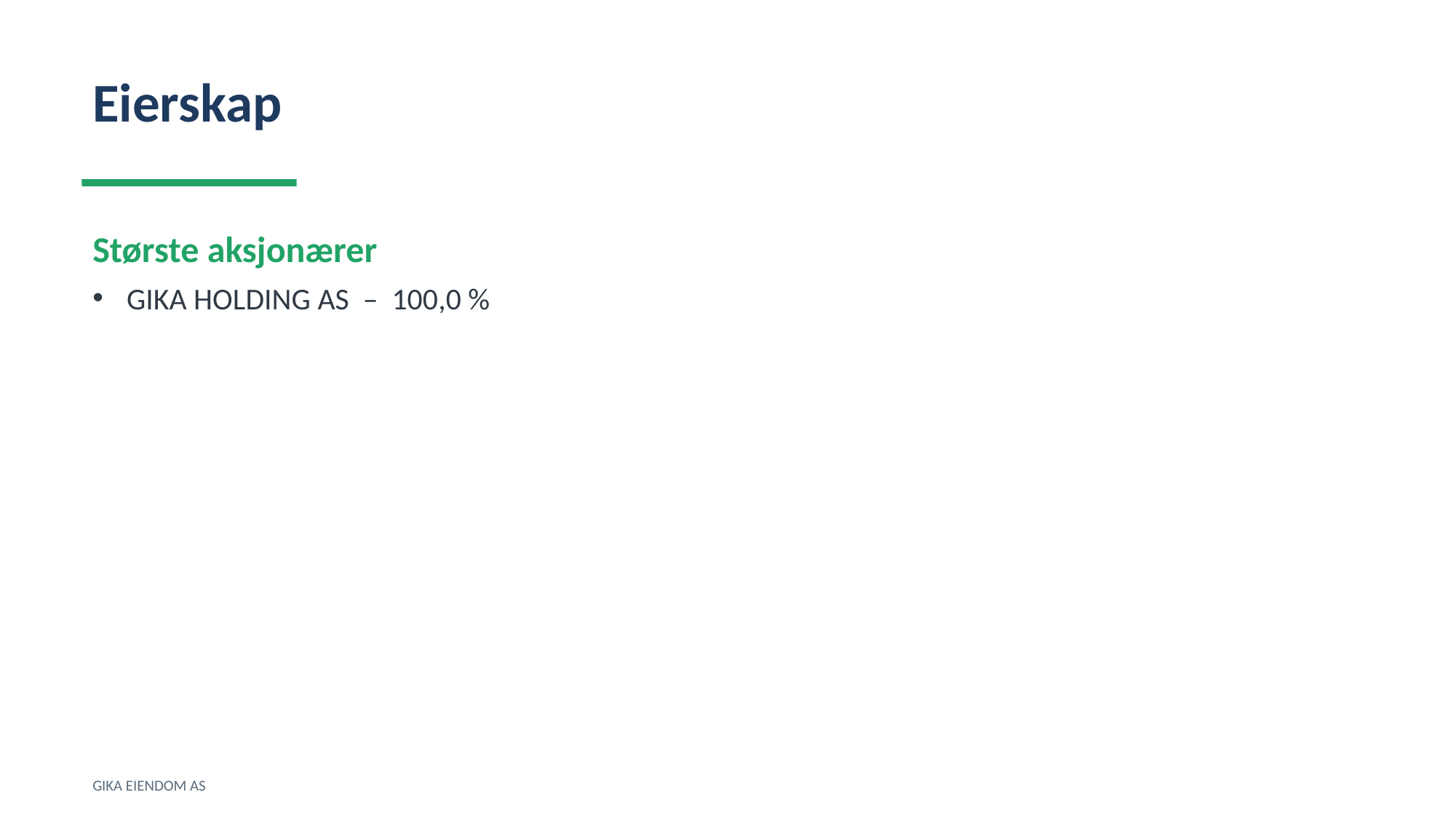

Eierskap

Største aksjonærer
GIKA HOLDING AS  –  100,0 %
GIKA EIENDOM AS